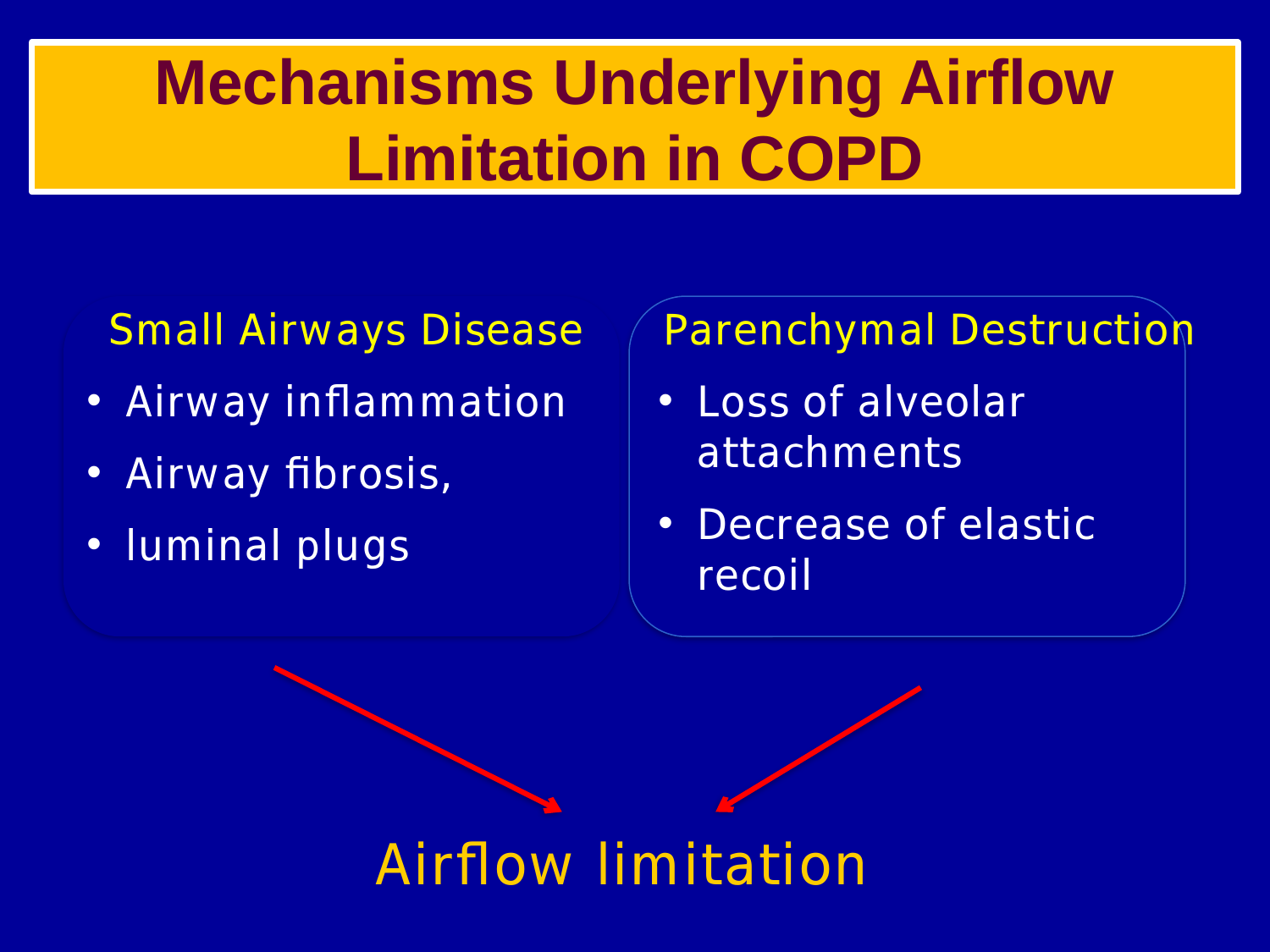

Mechanisms Underlying Airflow Limitation in COPD

Small Airways Disease
Airway inflammation
Airway fibrosis,
luminal plugs

Parenchymal Destruction
Loss of alveolar attachments
Decrease of elastic recoil
Airflow limitation